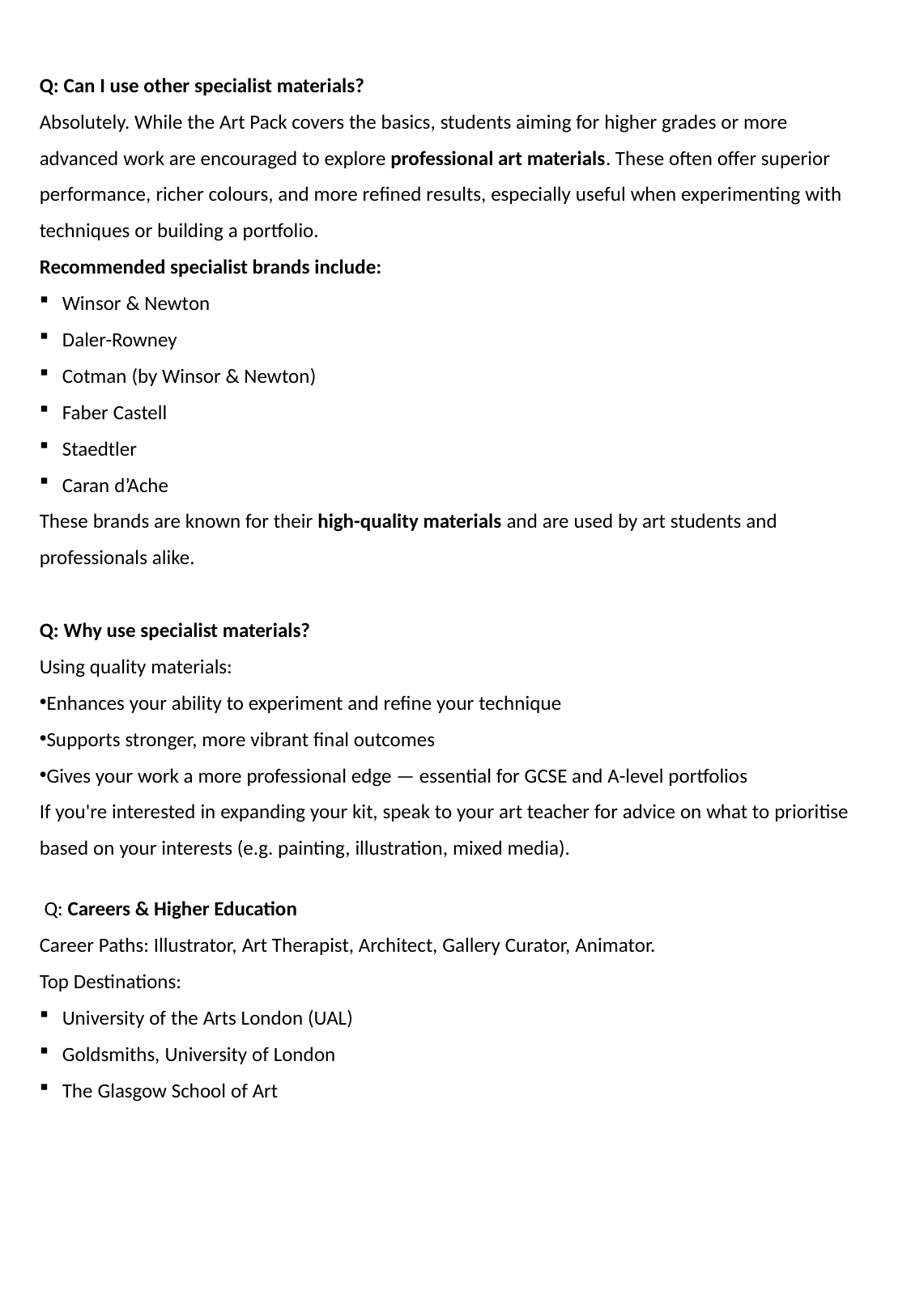

Q: Can I use other specialist materials?
Absolutely. While the Art Pack covers the basics, students aiming for higher grades or more advanced work are encouraged to explore professional art materials. These often offer superior performance, richer colours, and more refined results, especially useful when experimenting with techniques or building a portfolio.
Recommended specialist brands include:
Winsor & Newton
Daler-Rowney
Cotman (by Winsor & Newton)
Faber Castell
Staedtler
Caran d’Ache
These brands are known for their high-quality materials and are used by art students and professionals alike.

Q: Why use specialist materials?
Using quality materials:
Enhances your ability to experiment and refine your technique
Supports stronger, more vibrant final outcomes
Gives your work a more professional edge — essential for GCSE and A-level portfolios
If you're interested in expanding your kit, speak to your art teacher for advice on what to prioritise based on your interests (e.g. painting, illustration, mixed media).

 Q: Careers & Higher Education
Career Paths: Illustrator, Art Therapist, Architect, Gallery Curator, Animator.
Top Destinations:
University of the Arts London (UAL)
Goldsmiths, University of London
The Glasgow School of Art